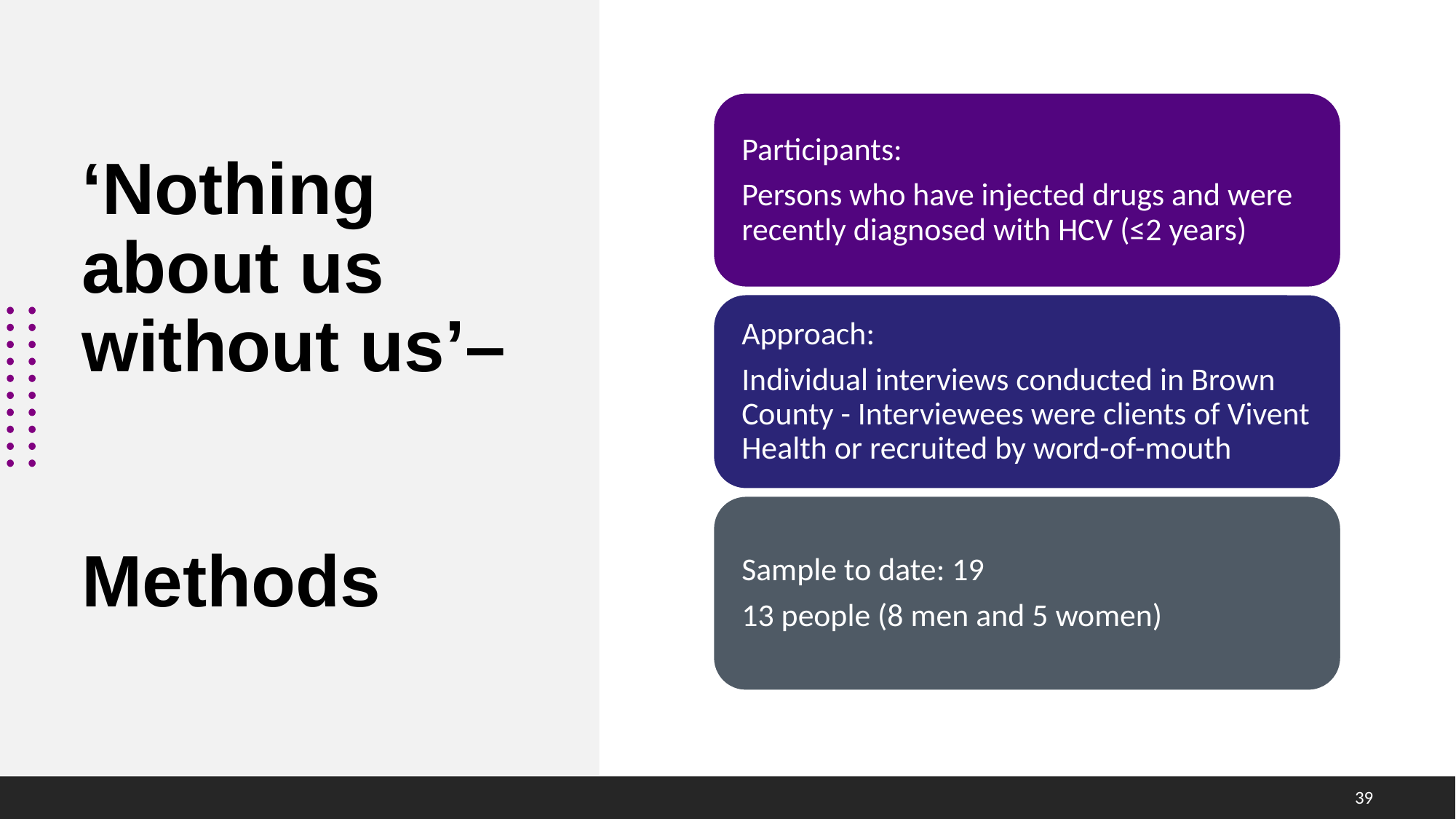

Participants:
Persons who have injected drugs and were recently diagnosed with HCV (≤2 years)
Approach:
Individual interviews conducted in Brown County - Interviewees were clients of Vivent Health or recruited by word-of-mouth
Sample to date: 19
13 people (8 men and 5 women)
# ‘Nothing about us without us’– Methods

39